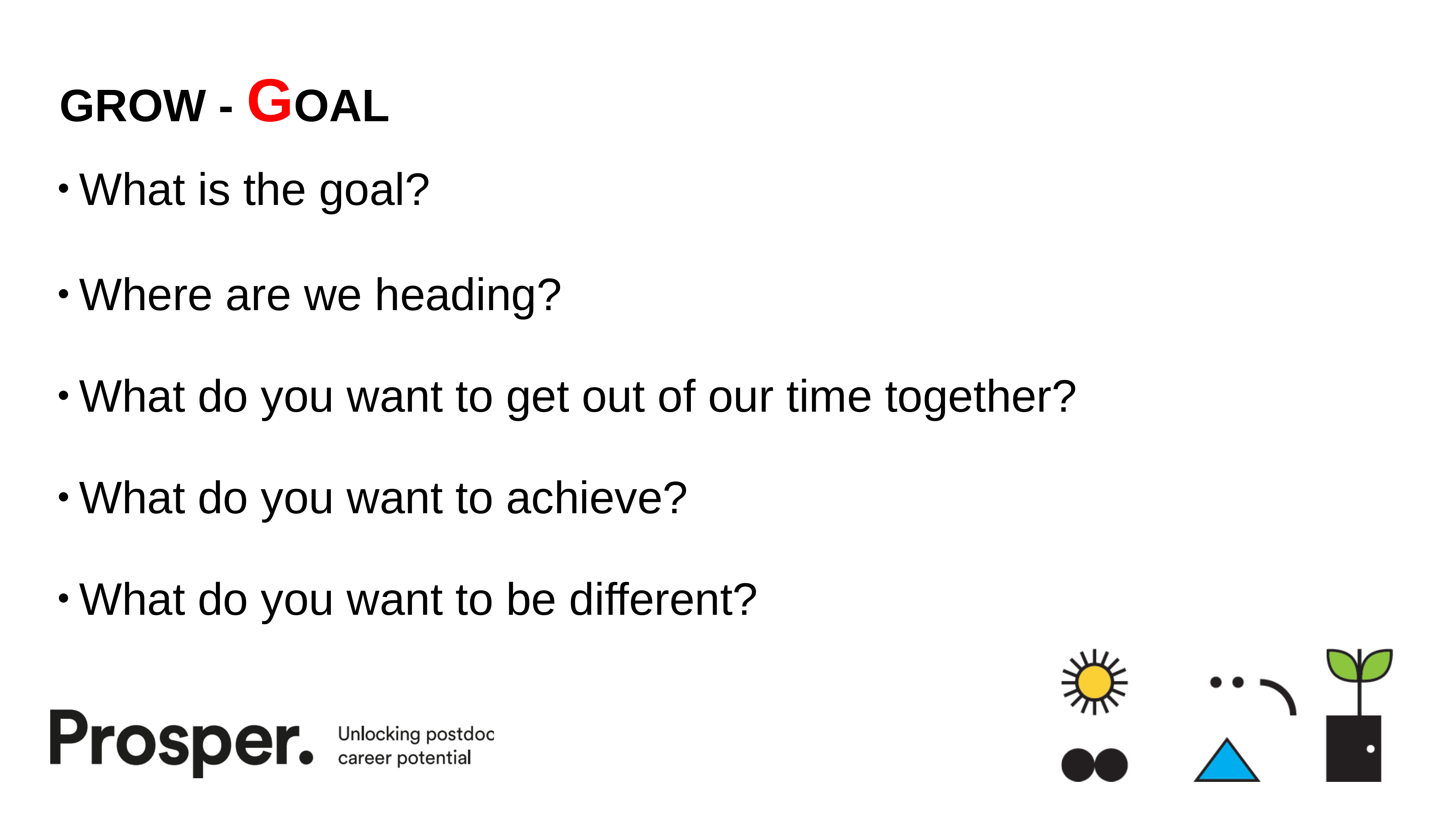

# GROW - GOAL
What is the goal?
Where are we heading?
What do you want to get out of our time together?
What do you want to achieve?
What do you want to be different?